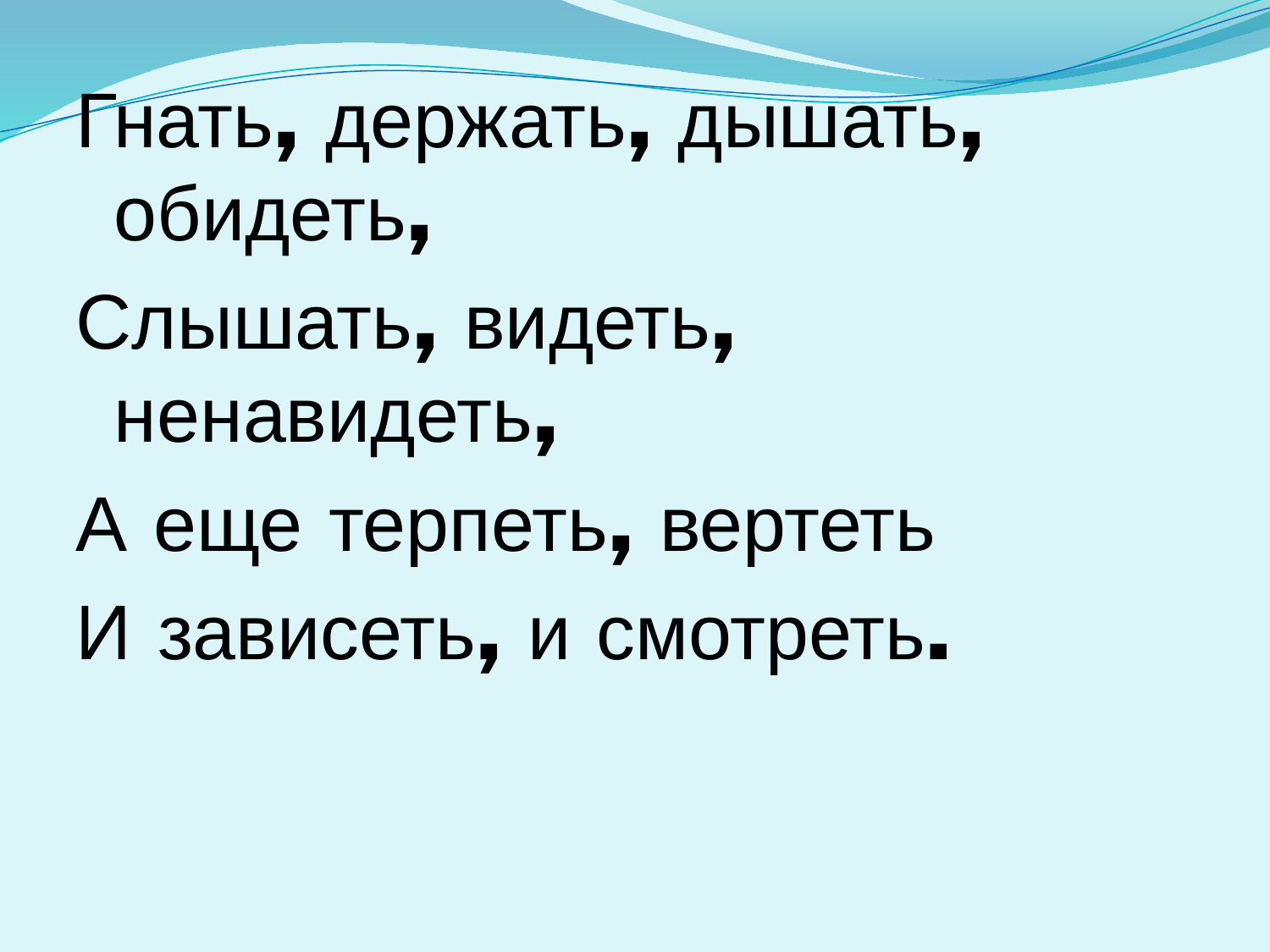

Гнать, держать, дышать, обидеть,
Слышать, видеть, ненавидеть,
А еще терпеть, вертеть
И зависеть, и смотреть.